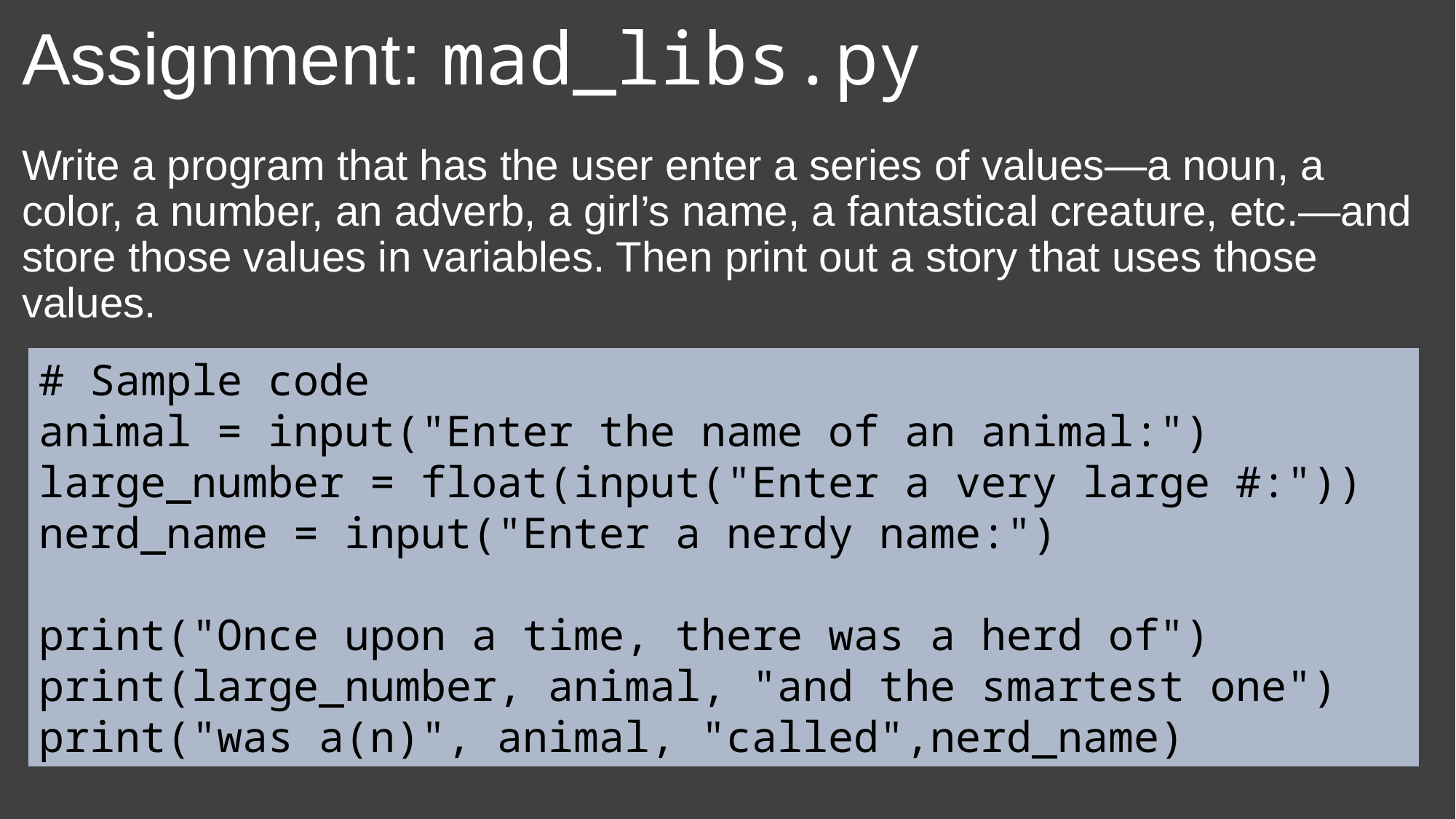

# Assignment: mad_libs.py
Write a program that has the user enter a series of values—a noun, a color, a number, an adverb, a girl’s name, a fantastical creature, etc.—and store those values in variables. Then print out a story that uses those values.
# Sample code
animal = input("Enter the name of an animal:")
large_number = float(input("Enter a very large #:"))
nerd_name = input("Enter a nerdy name:")

print("Once upon a time, there was a herd of")
print(large_number, animal, "and the smartest one")
print("was a(n)", animal, "called",nerd_name)